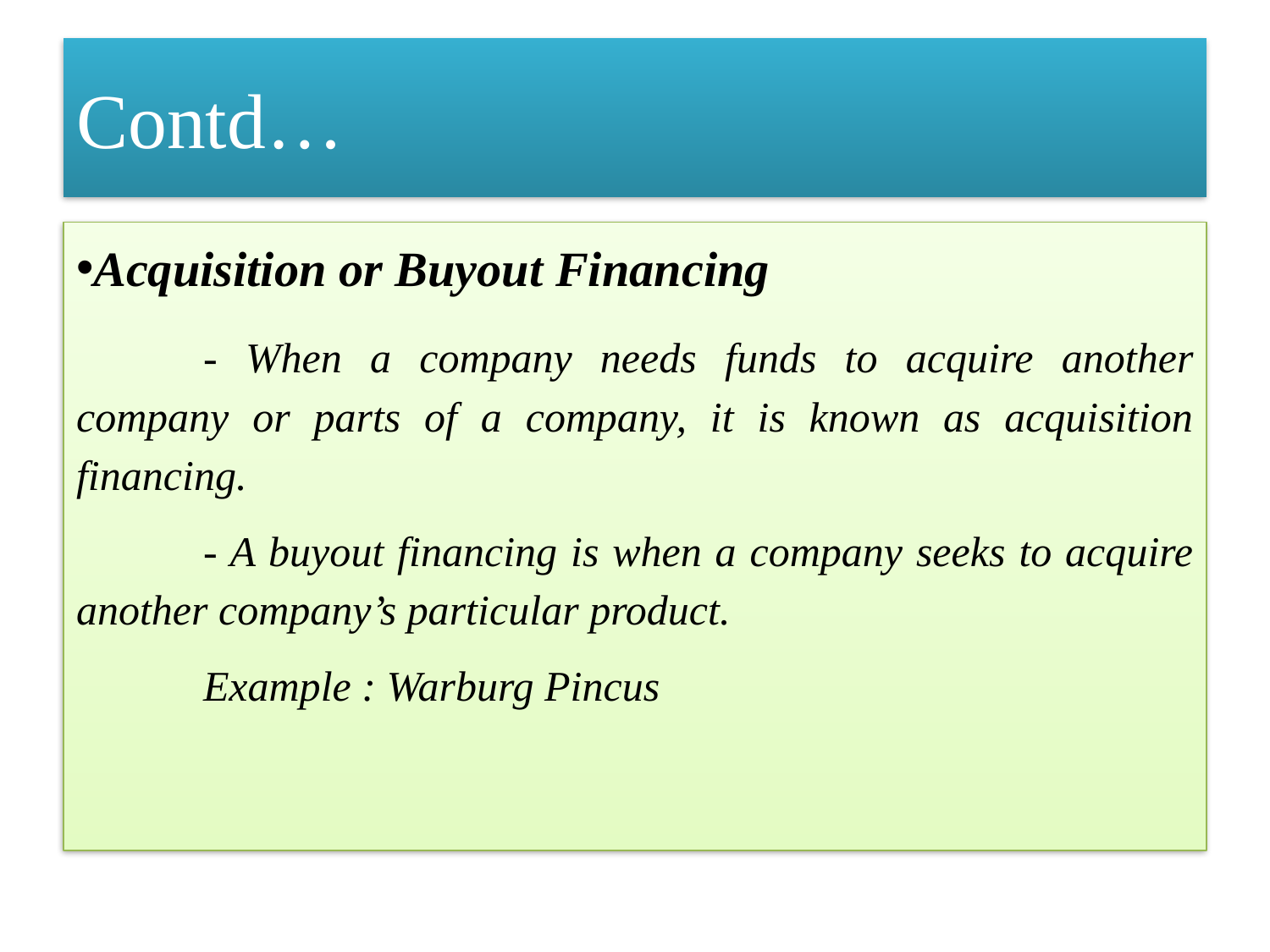

# Contd…
Acquisition or Buyout Financing
	- When a company needs funds to acquire another company or parts of a company, it is known as acquisition financing.
	- A buyout financing is when a company seeks to acquire another company’s particular product.
 	Example : Warburg Pincus